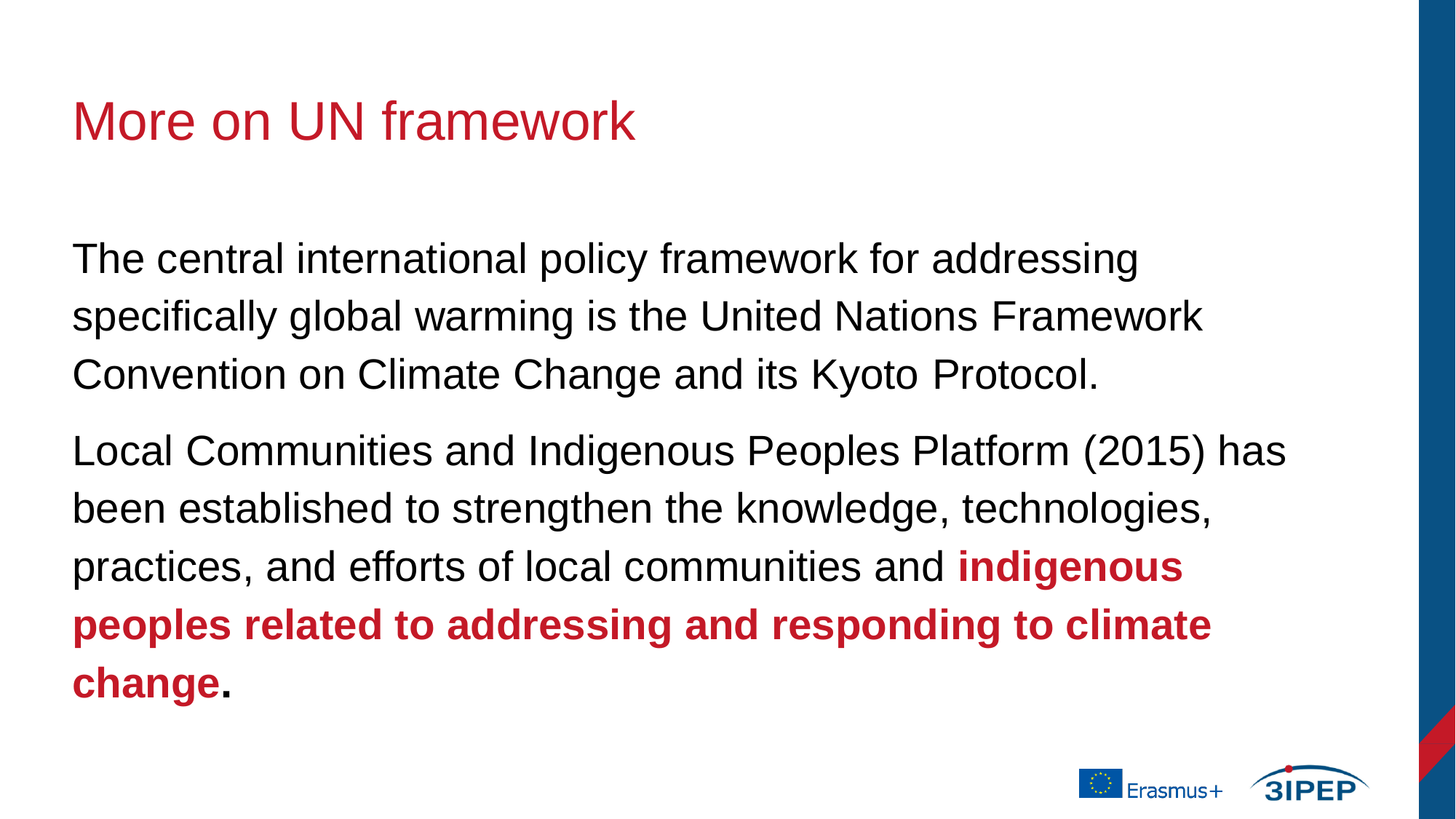

# More on UN framework
The central international policy framework for addressing specifically global warming is the United Nations Framework Convention on Climate Change and its Kyoto Protocol.
Local Communities and Indigenous Peoples Platform (2015) has been established to strengthen the knowledge, technologies, practices, and efforts of local communities and indigenous peoples related to addressing and responding to climate change.